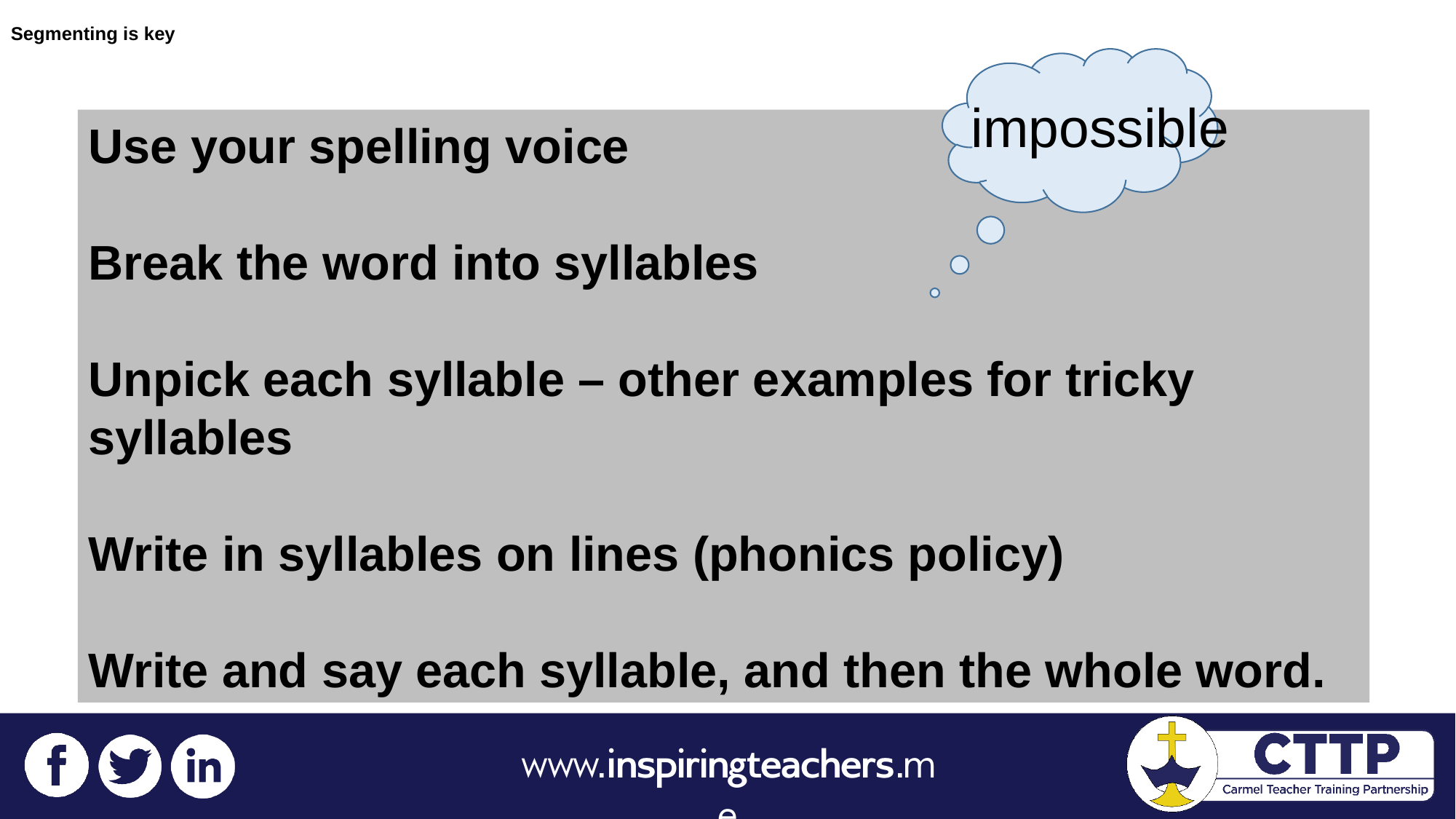

# Segmenting is key

impossible
Use your spelling voice
Break the word into syllables
Unpick each syllable – other examples for tricky syllables
Write in syllables on lines (phonics policy)
Write and say each syllable, and then the whole word.